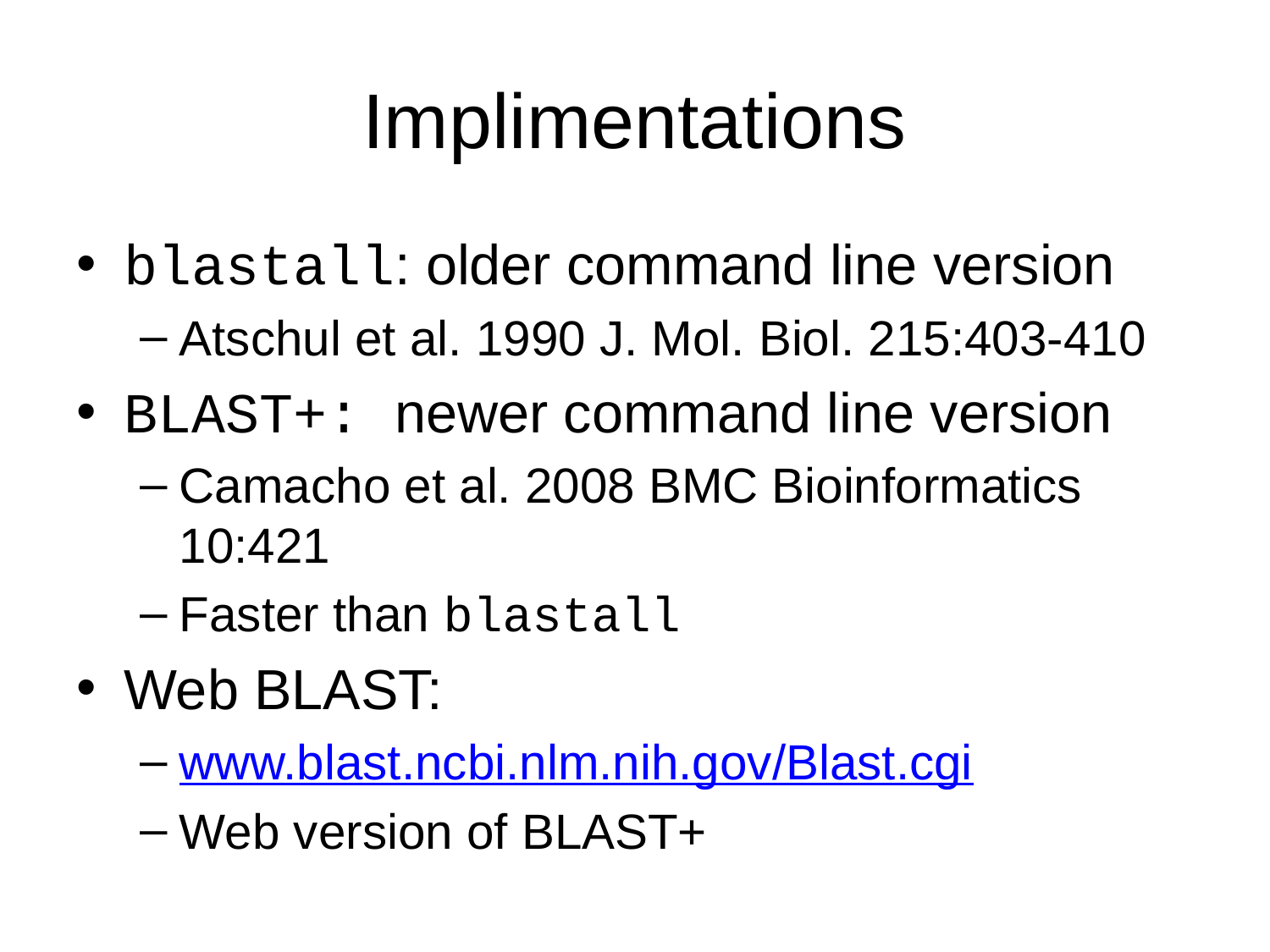

# Implimentations
blastall: older command line version
Atschul et al. 1990 J. Mol. Biol. 215:403-410
BLAST+: newer command line version
Camacho et al. 2008 BMC Bioinformatics 10:421
Faster than blastall
Web BLAST:
www.blast.ncbi.nlm.nih.gov/Blast.cgi
Web version of BLAST+